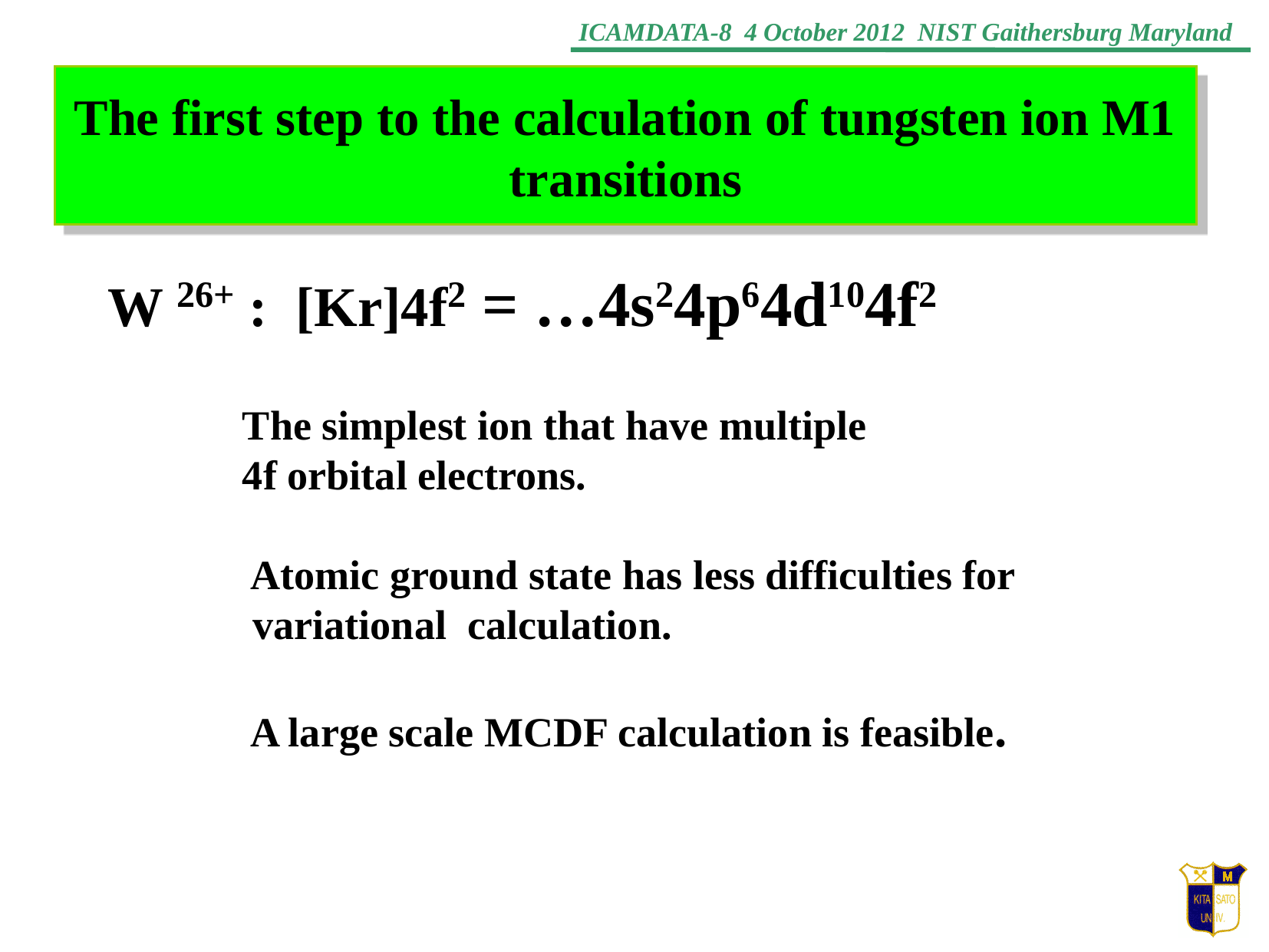

The first step to the calculation of tungsten ion M1 transitions
W 26+ :  [Kr]4f2 = …4s24p64d104f2
             The simplest ion that have multiple
             4f orbital electrons.
              Atomic ground state has less difficulties for
              variational  calculation.
              A large scale MCDF calculation is feasible.